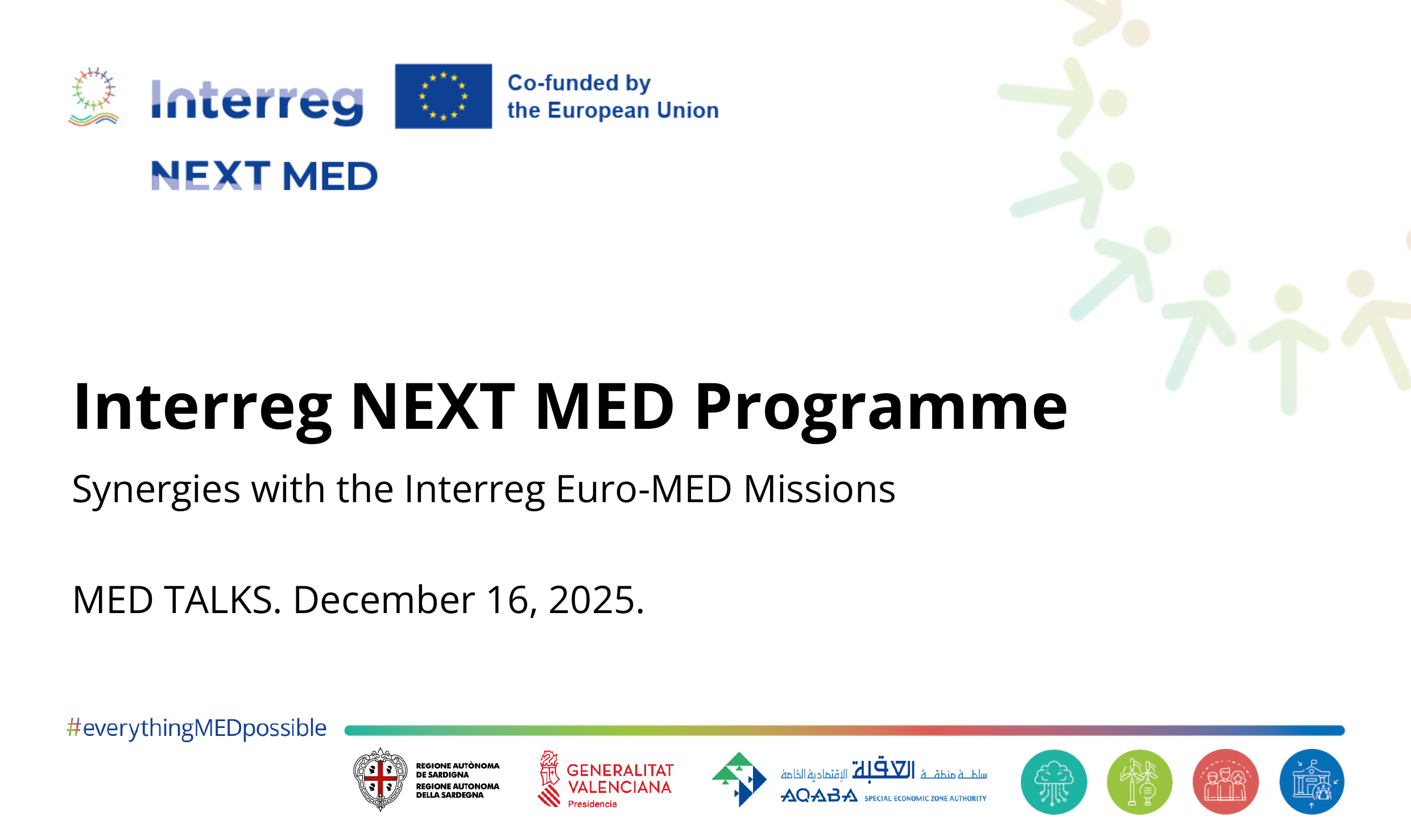

# Interreg NEXT MED Programme
Synergies with the Interreg Euro-MED Missions

MED TALKS. December 16, 2025.